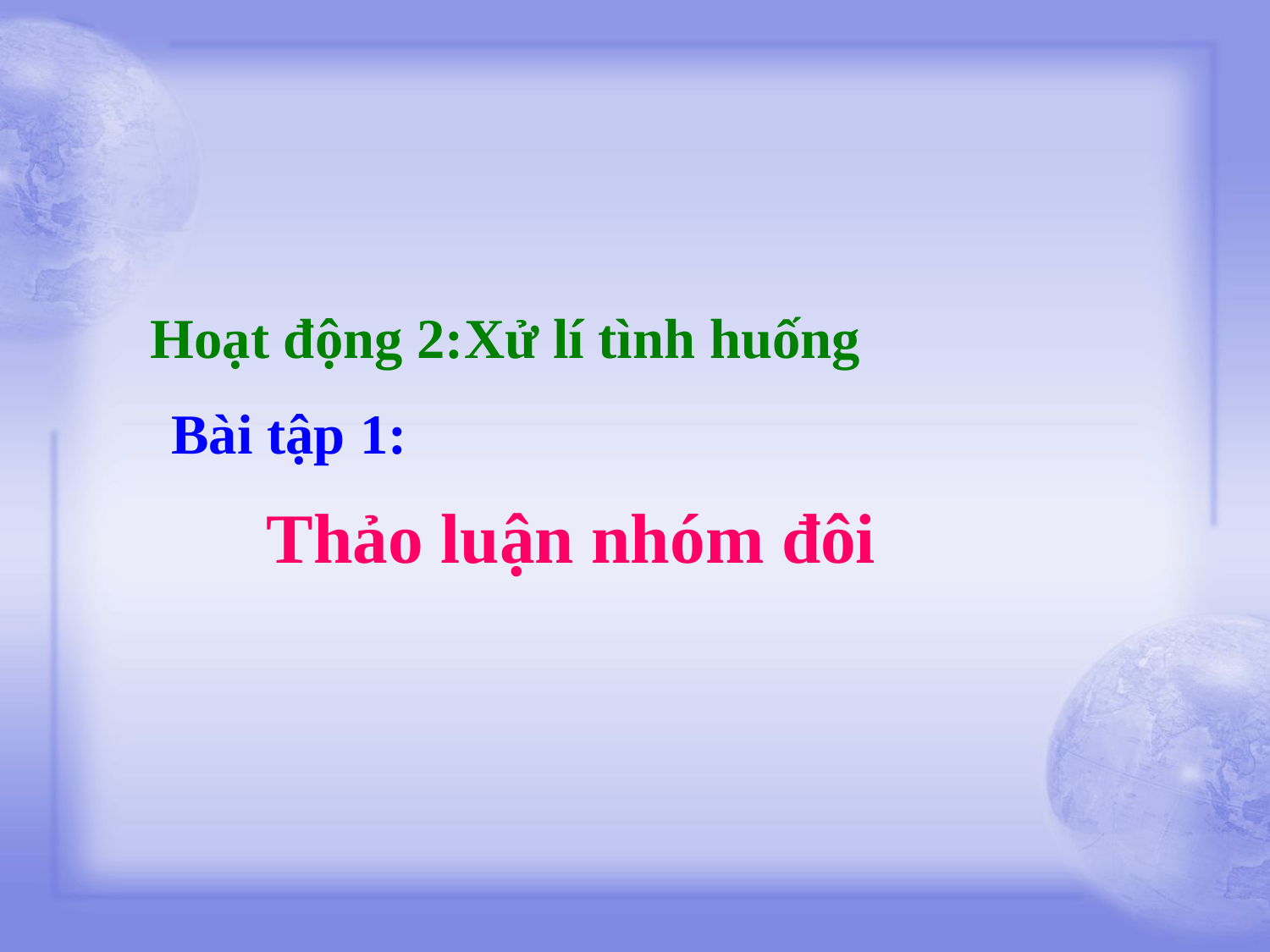

Hoạt động 2:Xử lí tình huống
Bài tập 1:
Thảo luận nhóm đôi